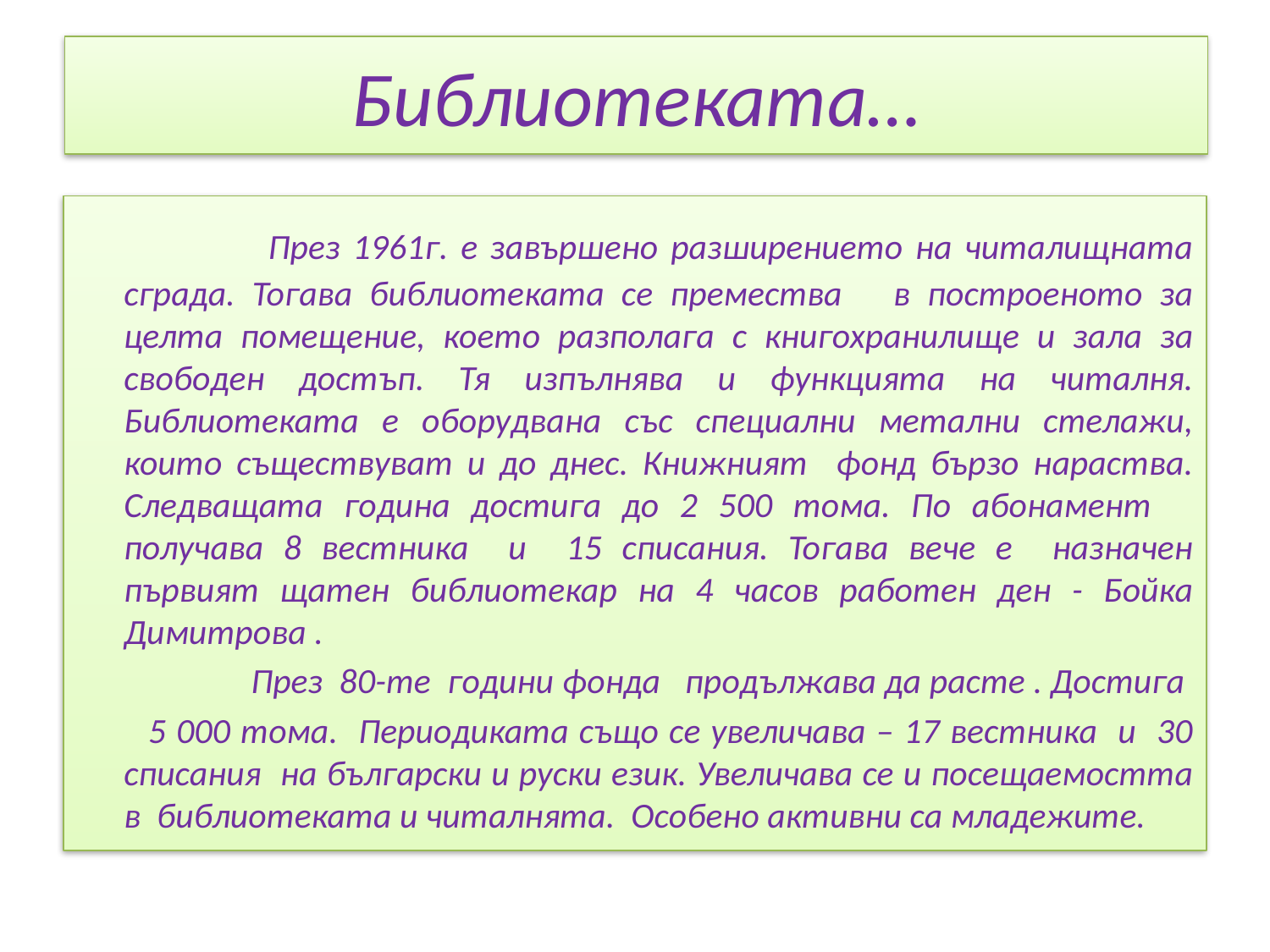

# Библиотеката…
		 През 1961г. е завършено разширението на читалищната сграда. Тогава библиотеката се премества   в построеното за целта помещение, което разполага с книгохранилище и зала за свободен достъп. Тя изпълнява и функцията на читалня. Библиотеката е оборудвана със специални метални стелажи, които съществуват и до днес. Книжният  фонд бързо нараства. Следващата година достига до 2 500 тома. По абонамент   получава 8 вестника  и  15 списания. Тогава вече е  назначен първият щатен библиотекар на 4 часов работен ден - Бойка Димитрова .
		През  80-те  години фонда   продължава да расте . Достига
       5 000 тома.  Периодиката също се увеличава – 17 вестника  и  30 списания  на български и руски език. Увеличава се и посещаемостта в  библиотеката и читалнята.  Особено активни са младежите.